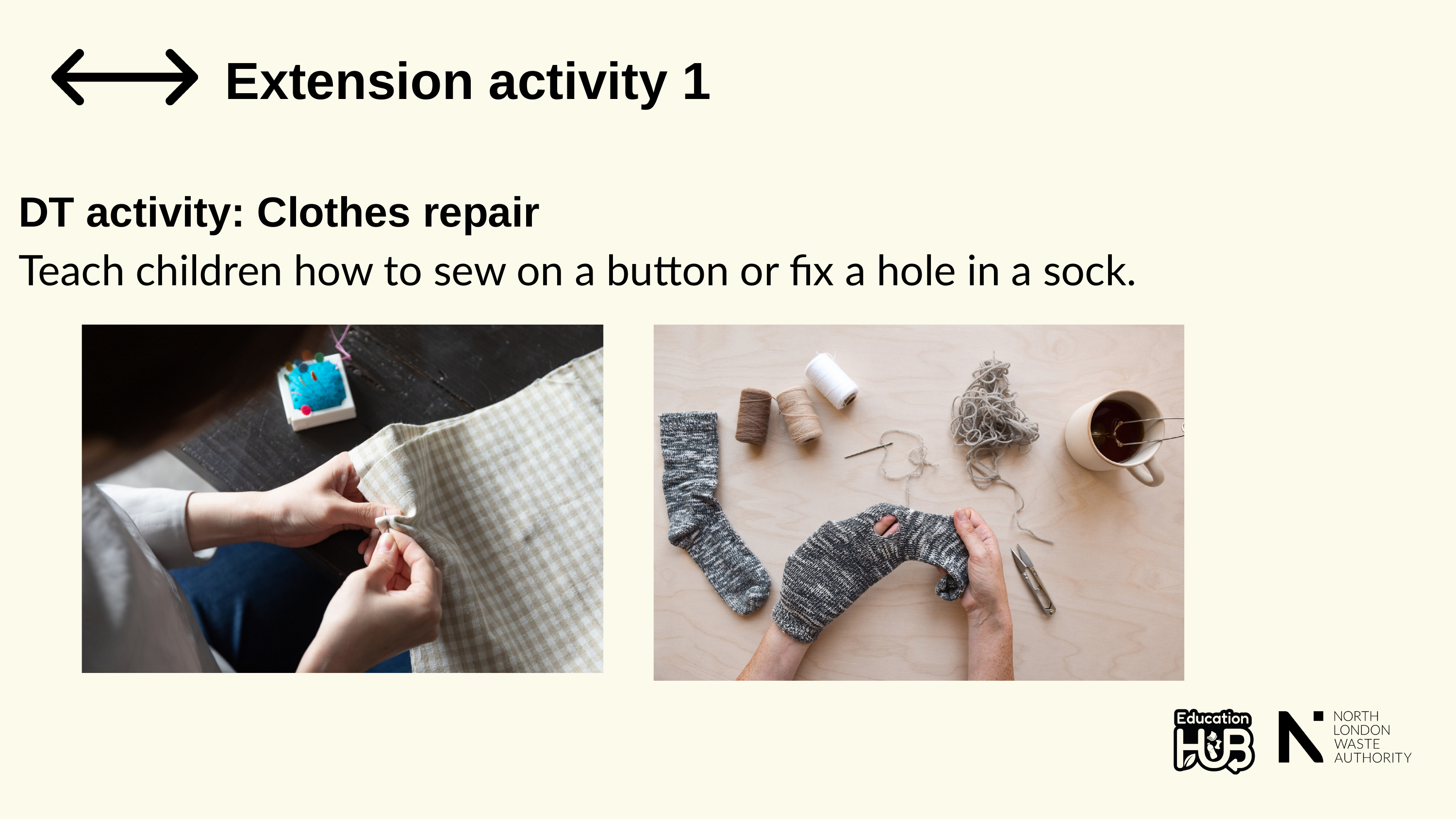

Extension activity 1

DT activity: Clothes repair
Teach children how to sew on a button or fix a hole in a sock.